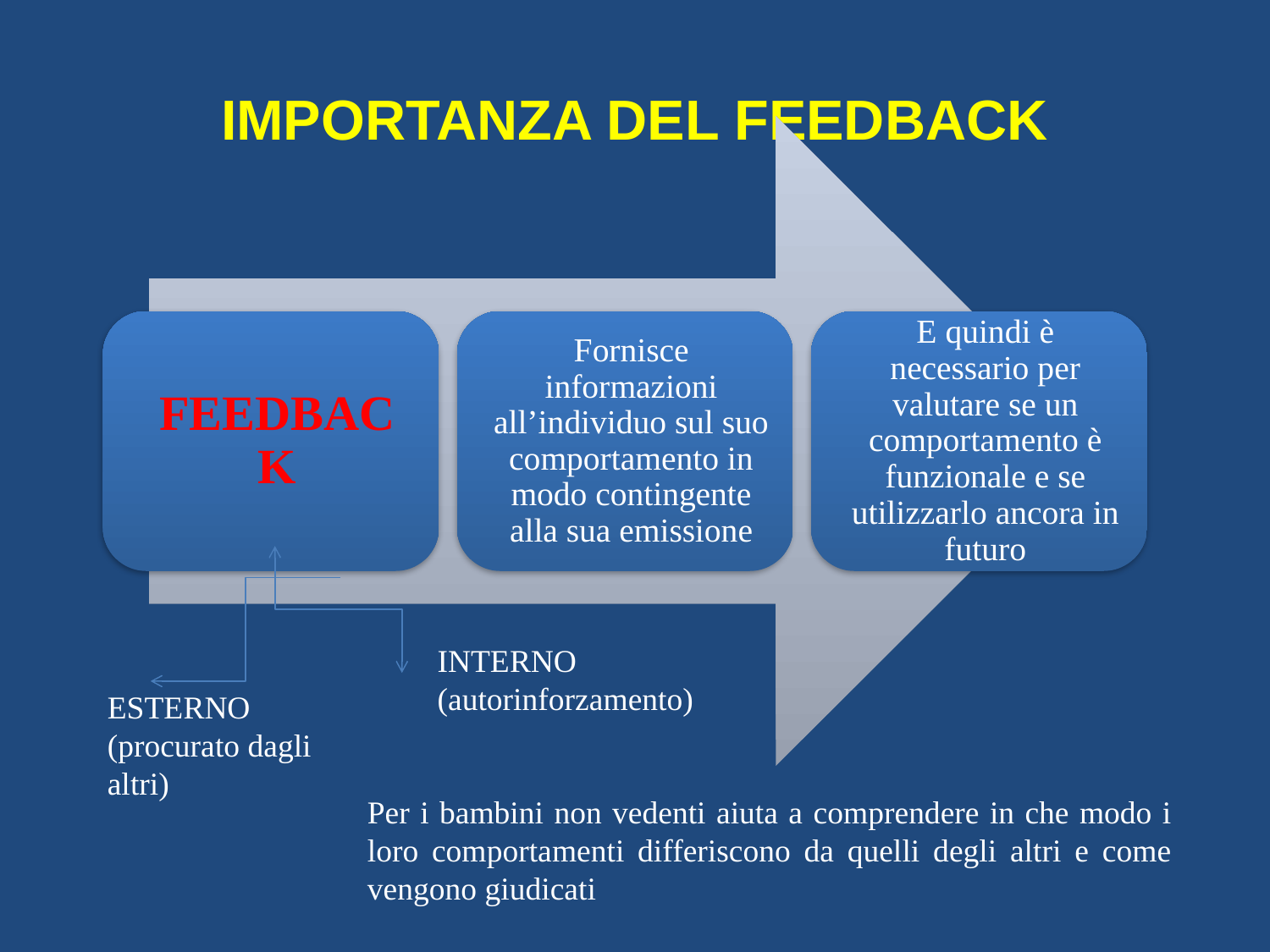

# IMPORTANZA DEL FEEDBACK
FEEDBACK
Fornisce informazioni all’individuo sul suo comportamento in modo contingente alla sua emissione
E quindi è necessario per valutare se un comportamento è funzionale e se utilizzarlo ancora in futuro
INTERNO (autorinforzamento)
ESTERNO (procurato dagli altri)
Per i bambini non vedenti aiuta a comprendere in che modo i loro comportamenti differiscono da quelli degli altri e come vengono giudicati